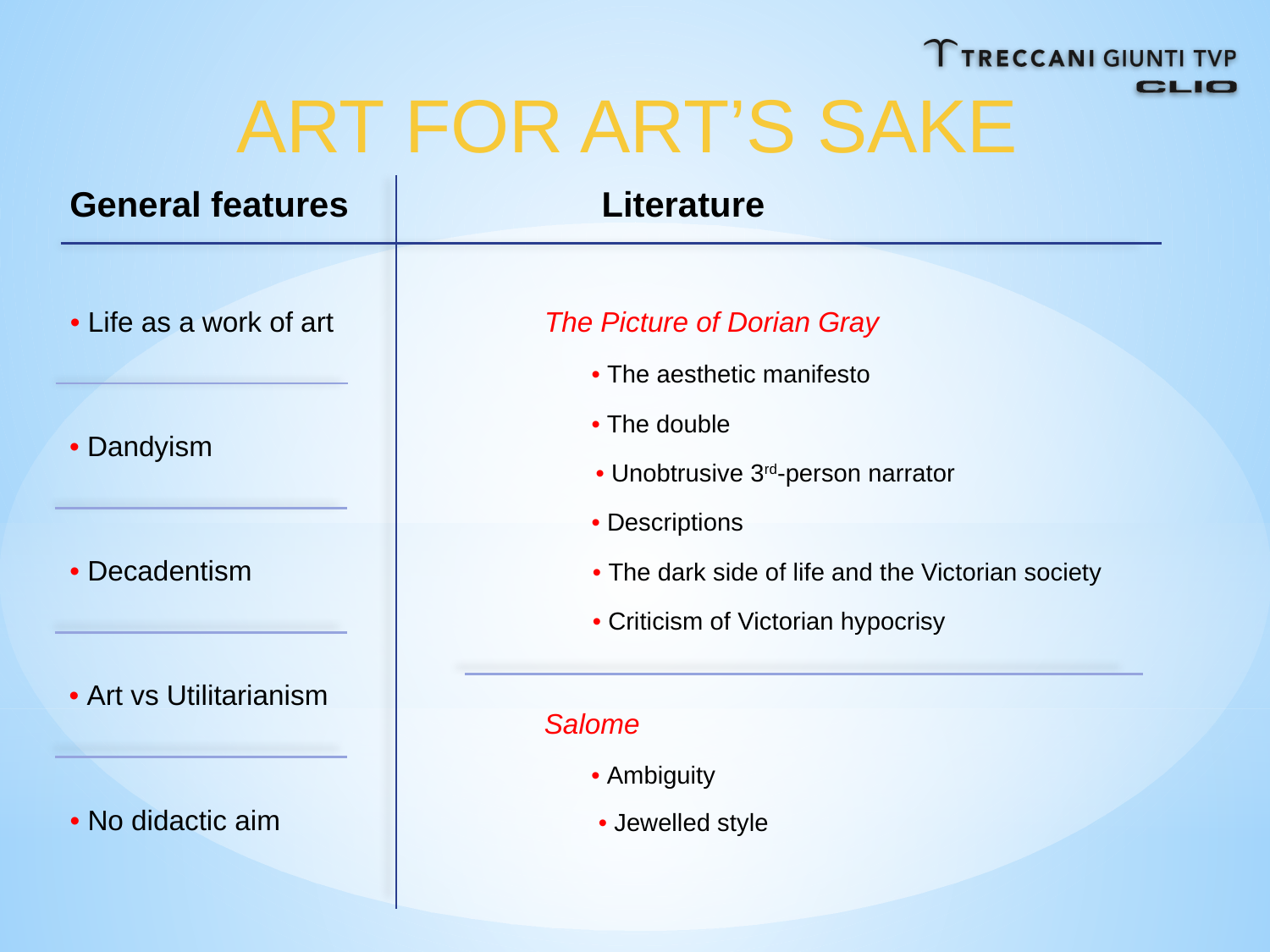

ART FOR ART’S SAKE
General features
Literature
• Life as a work of art
The Picture of Dorian Gray
• The aesthetic manifesto
• The double
• Dandyism
• Unobtrusive 3rd-person narrator
• Descriptions
• Decadentism
• The dark side of life and the Victorian society
• Criticism of Victorian hypocrisy
• Art vs Utilitarianism
Salome
• Ambiguity
• No didactic aim
 • Jewelled style